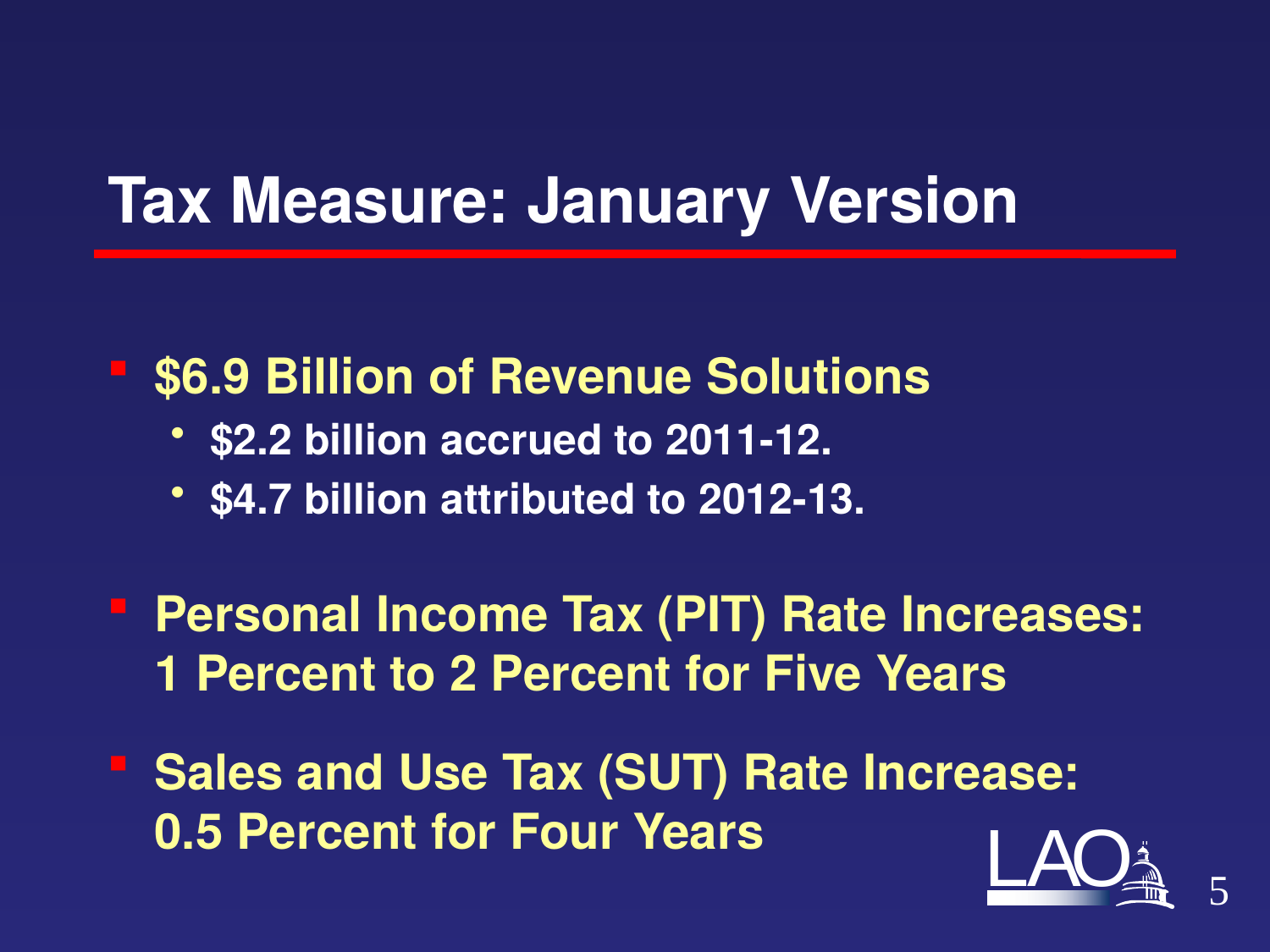

# Tax Measure: January Version

$6.9 Billion of Revenue Solutions
$2.2 billion accrued to 2011-12.
$4.7 billion attributed to 2012-13.

Personal Income Tax (PIT) Rate Increases: 1 Percent to 2 Percent for Five Years

Sales and Use Tax (SUT) Rate Increase: 0.5 Percent for Four Years

5